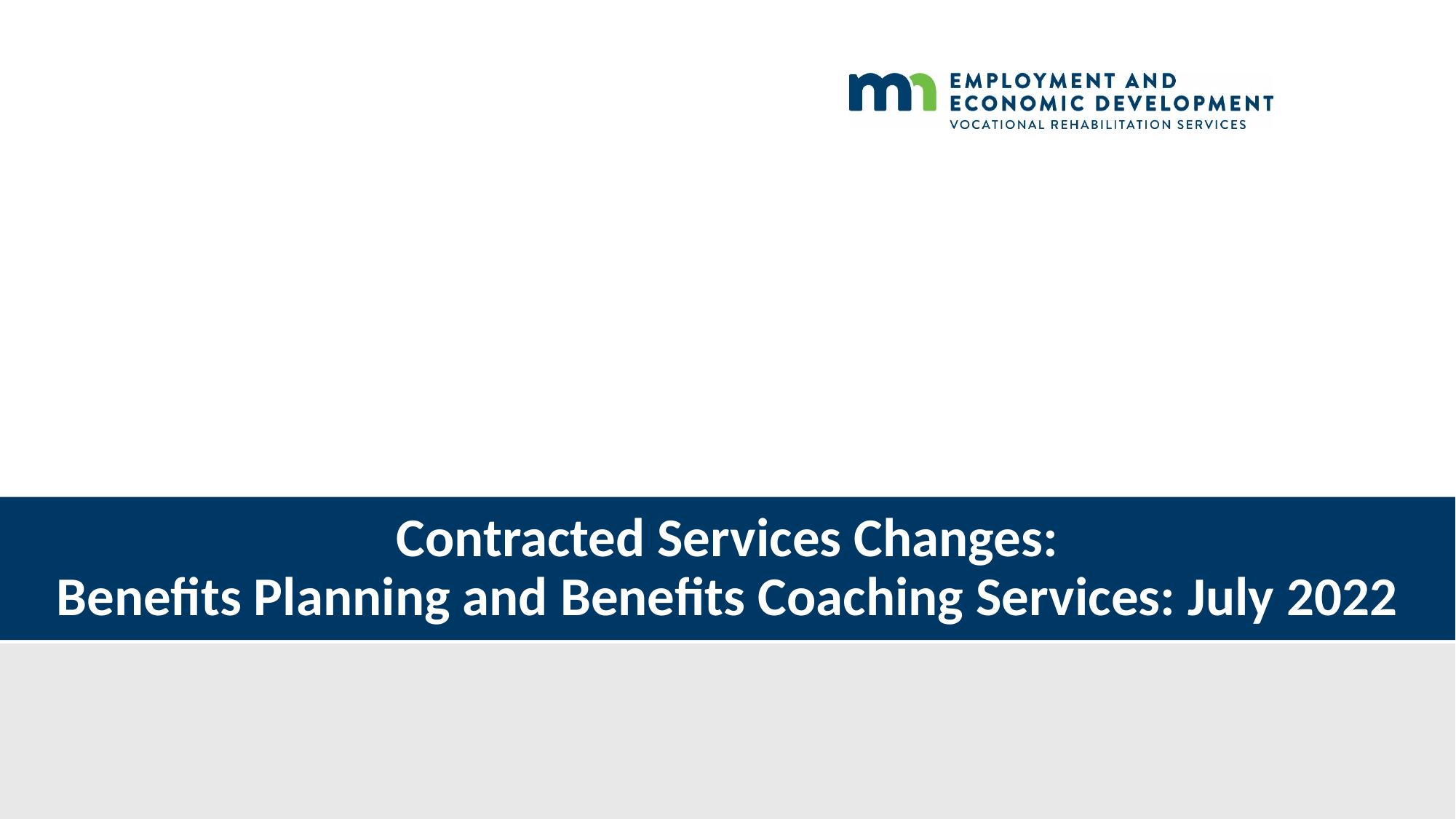

# Contracted Services Changes: Benefits Planning and Benefits Coaching Services: July 2022